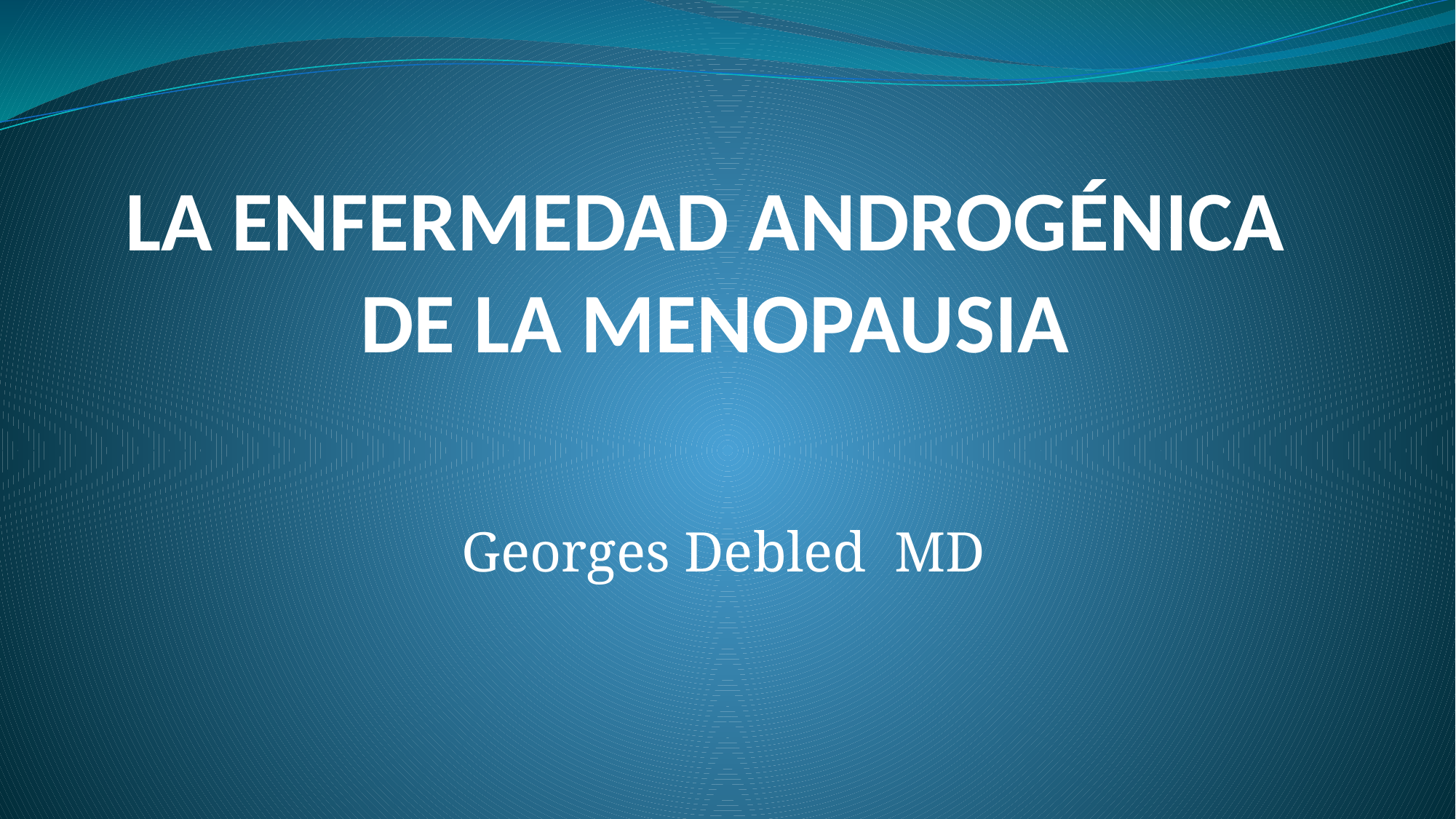

# LA ENFERMEDAD ANDROGÉNICA DE LA MENOPAUSIA

Georges Debled  MD